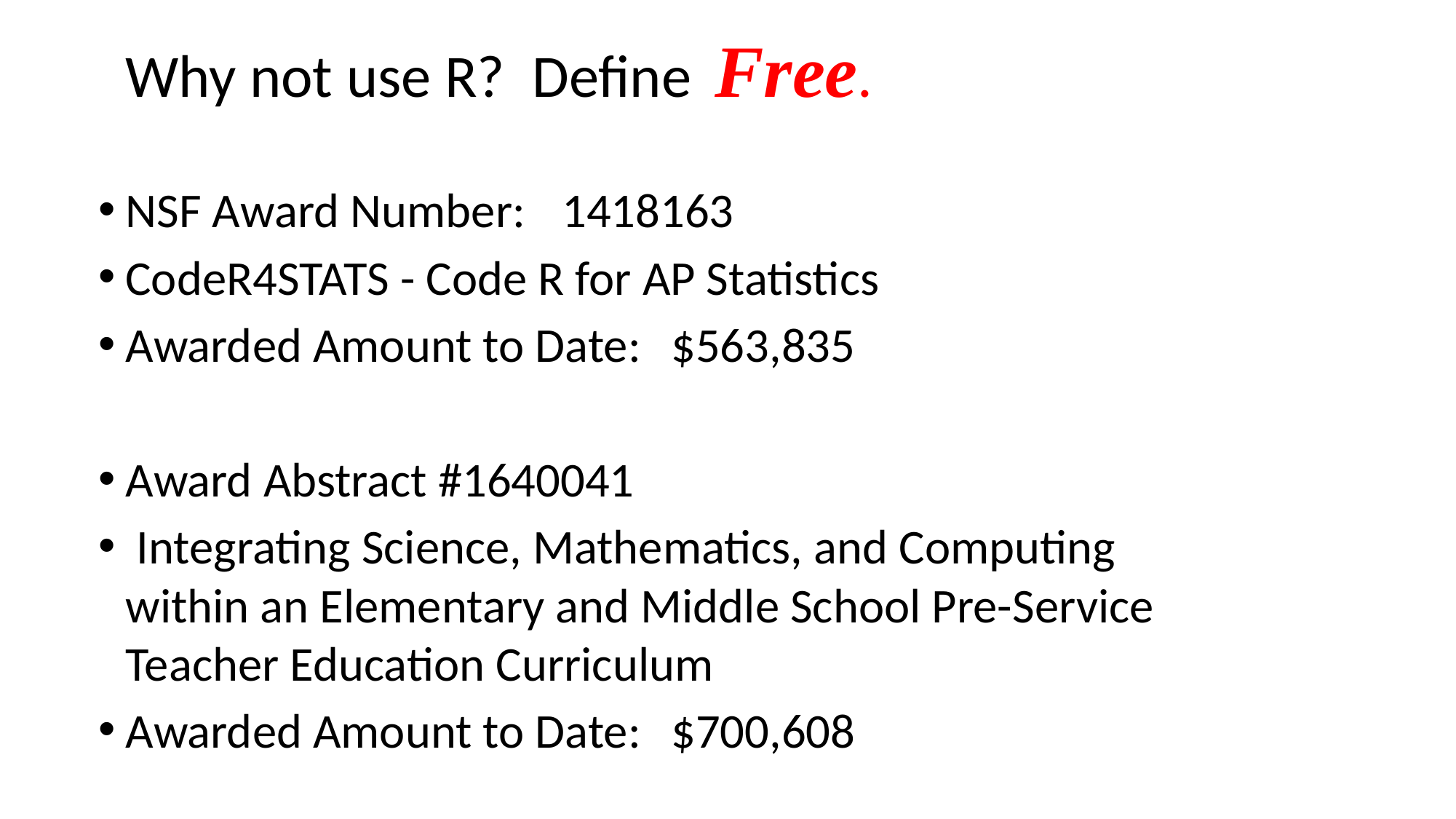

# Why not use R?  Define 	Free.
NSF Award Number:	1418163
CodeR4STATS - Code R for AP Statistics
Awarded Amount to Date:	$563,835

Award Abstract #1640041
 Integrating Science, Mathematics, and Computing within an Elementary and Middle School Pre-Service Teacher Education Curriculum
Awarded Amount to Date:	$700,608